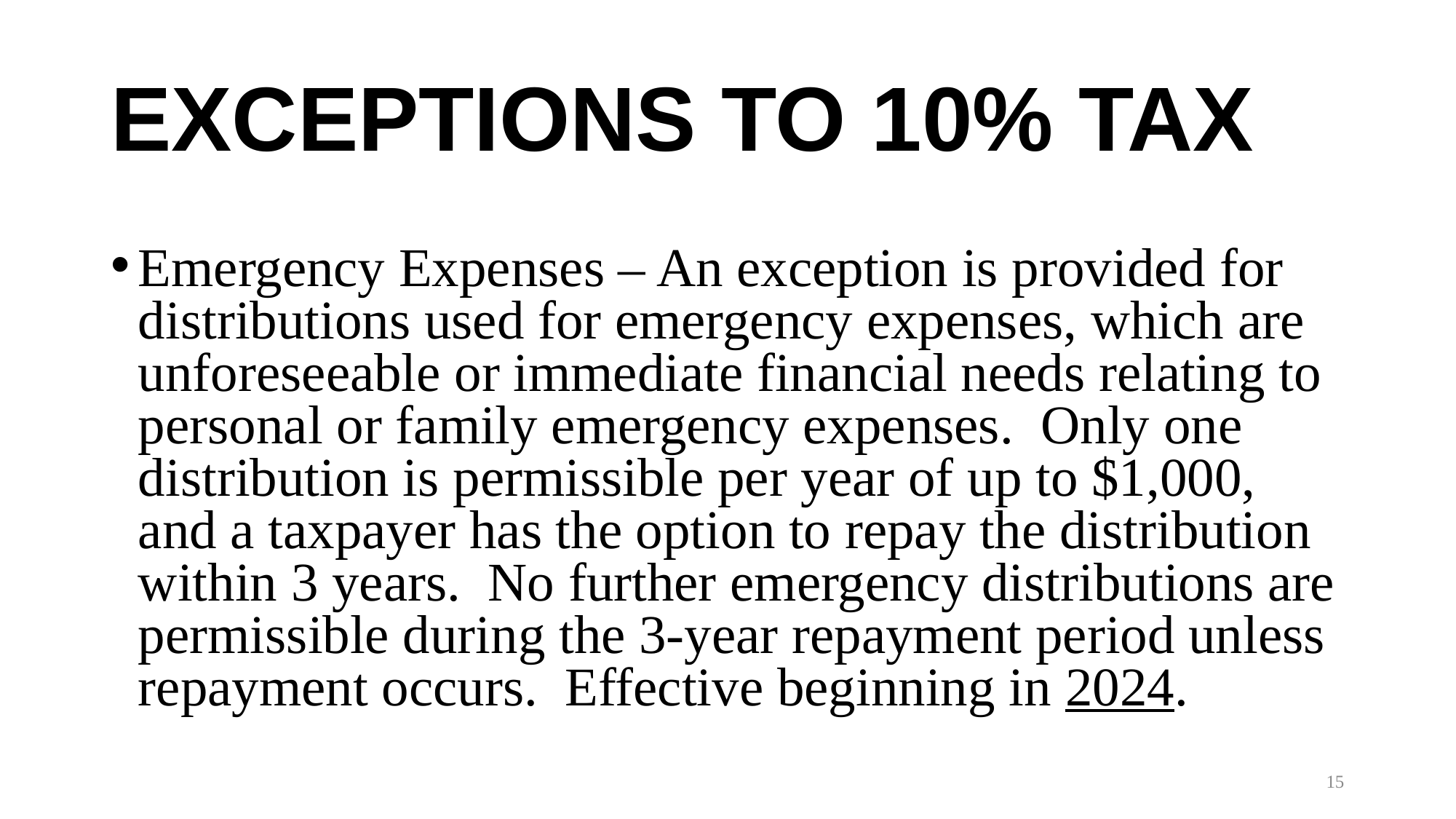

# EXCEPTIONS TO 10% TAX
Emergency Expenses – An exception is provided for distributions used for emergency expenses, which are unforeseeable or immediate financial needs relating to personal or family emergency expenses.  Only one distribution is permissible per year of up to $1,000, and a taxpayer has the option to repay the distribution within 3 years.  No further emergency distributions are permissible during the 3-year repayment period unless repayment occurs.  Effective beginning in 2024.
15